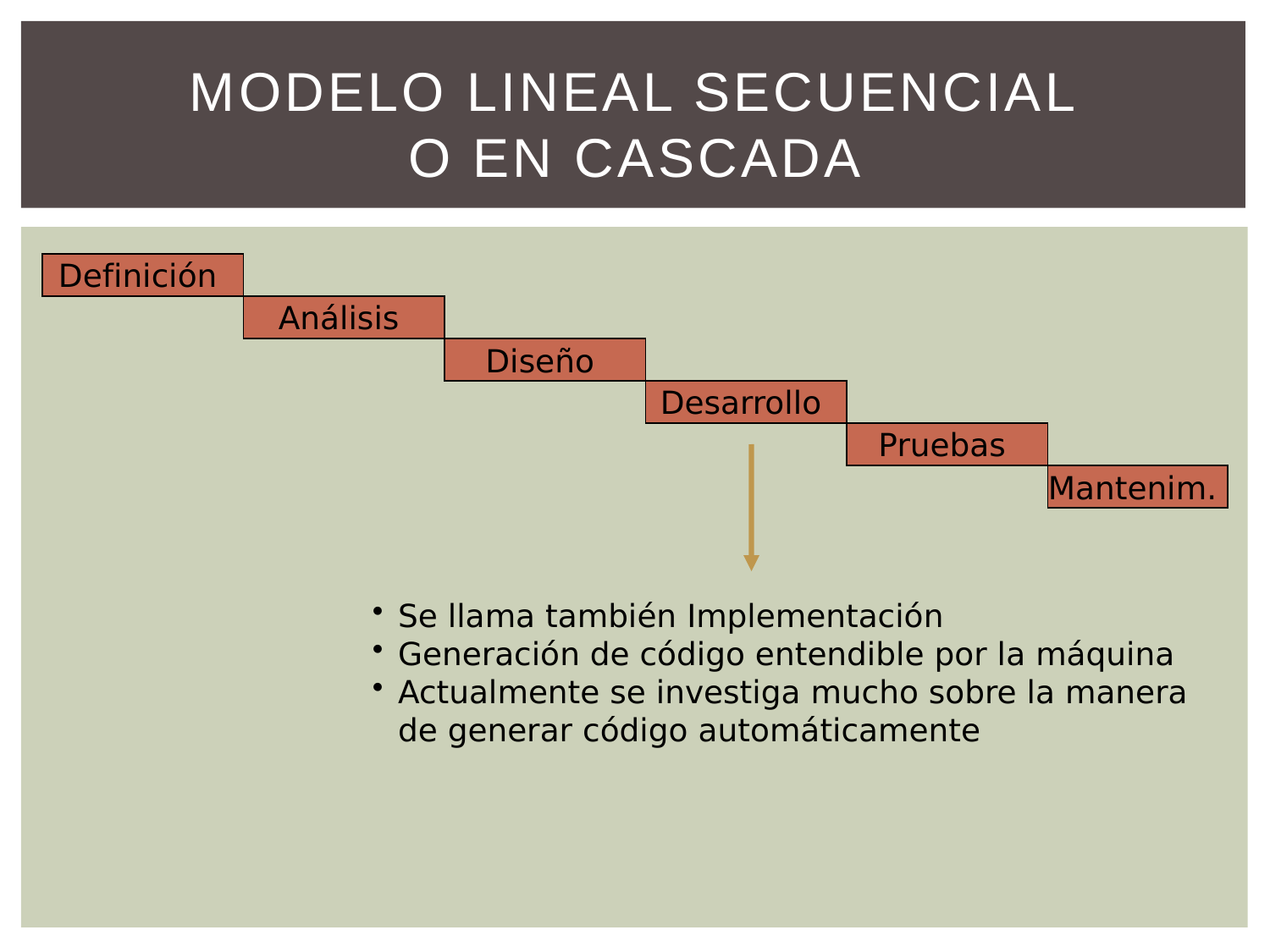

# Modelo lineal secuencial o en cascada
Definición
Análisis
Diseño
Desarrollo
Pruebas

Mantenim.
Se llama también Implementación
Generación de código entendible por la máquina
Actualmente se investiga mucho sobre la manera de generar código automáticamente